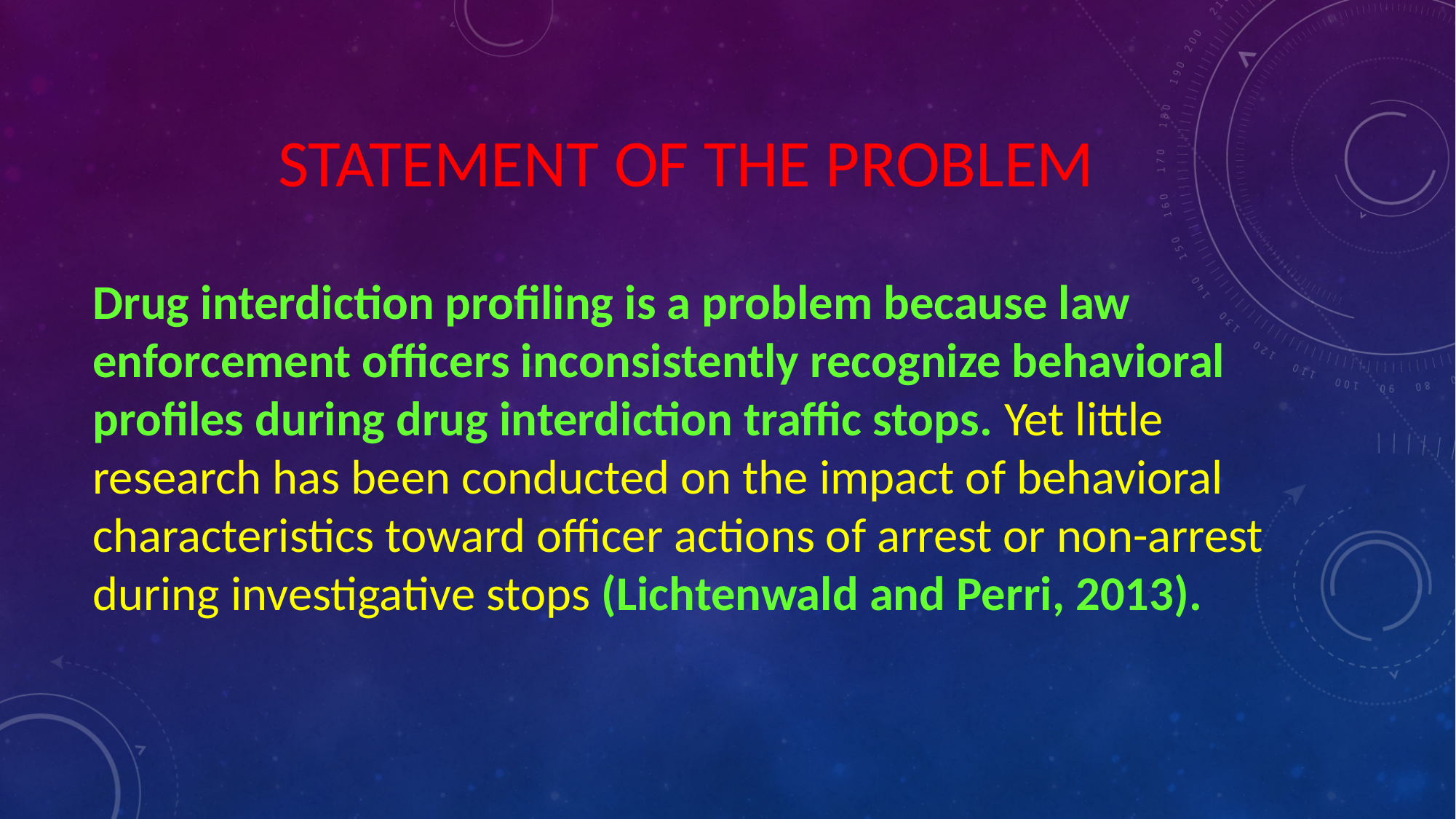

# Statement of the Problem
Drug interdiction profiling is a problem because law enforcement officers inconsistently recognize behavioral profiles during drug interdiction traffic stops. Yet little research has been conducted on the impact of behavioral characteristics toward officer actions of arrest or non-arrest during investigative stops (Lichtenwald and Perri, 2013).